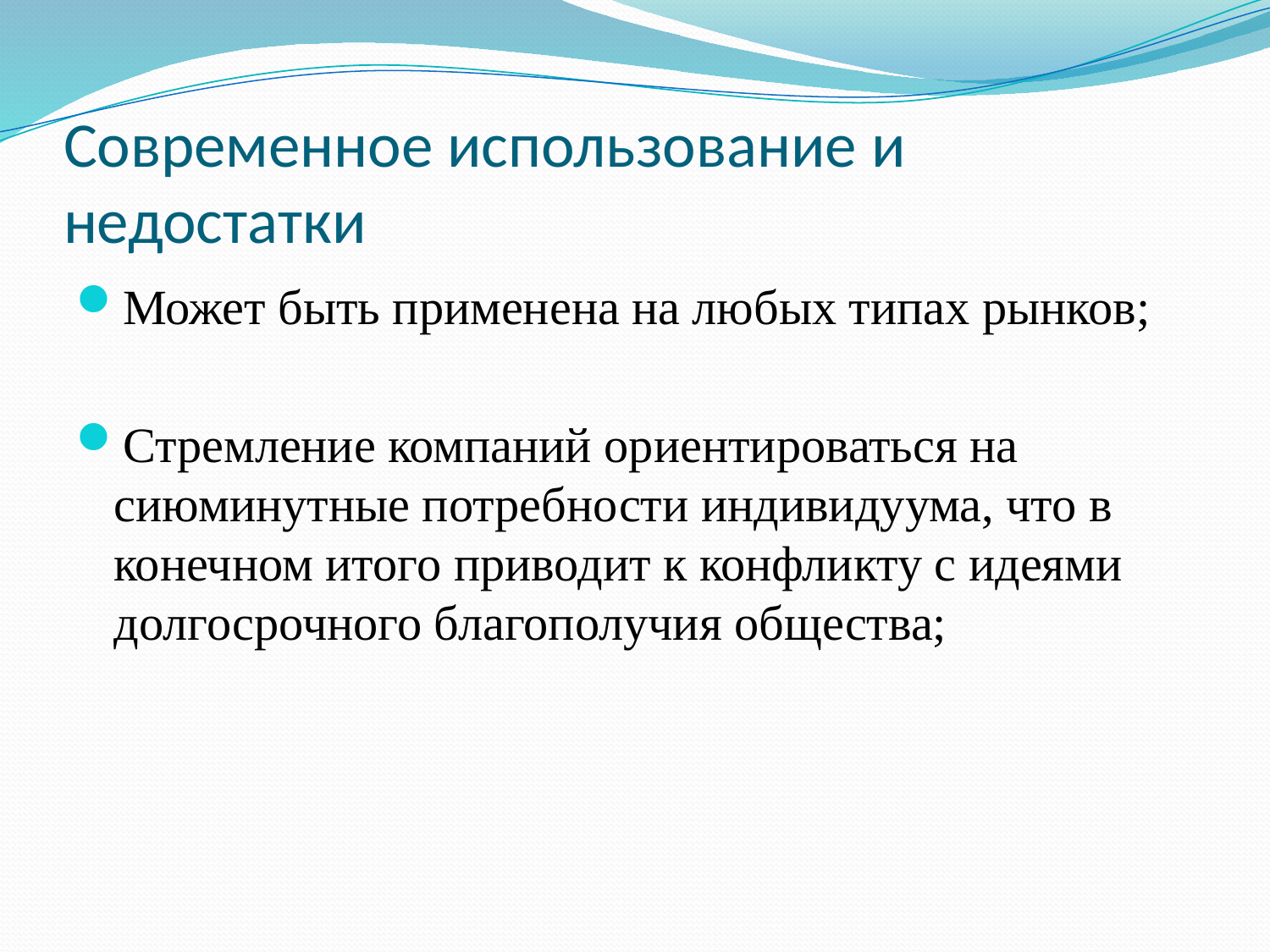

# Современное использование и недостатки
Может быть применена на любых типах рынков;

Стремление компаний ориентироваться на сиюминутные потребности индивидуума, что в конечном итого приводит к конфликту с идеями долгосрочного благополучия общества;